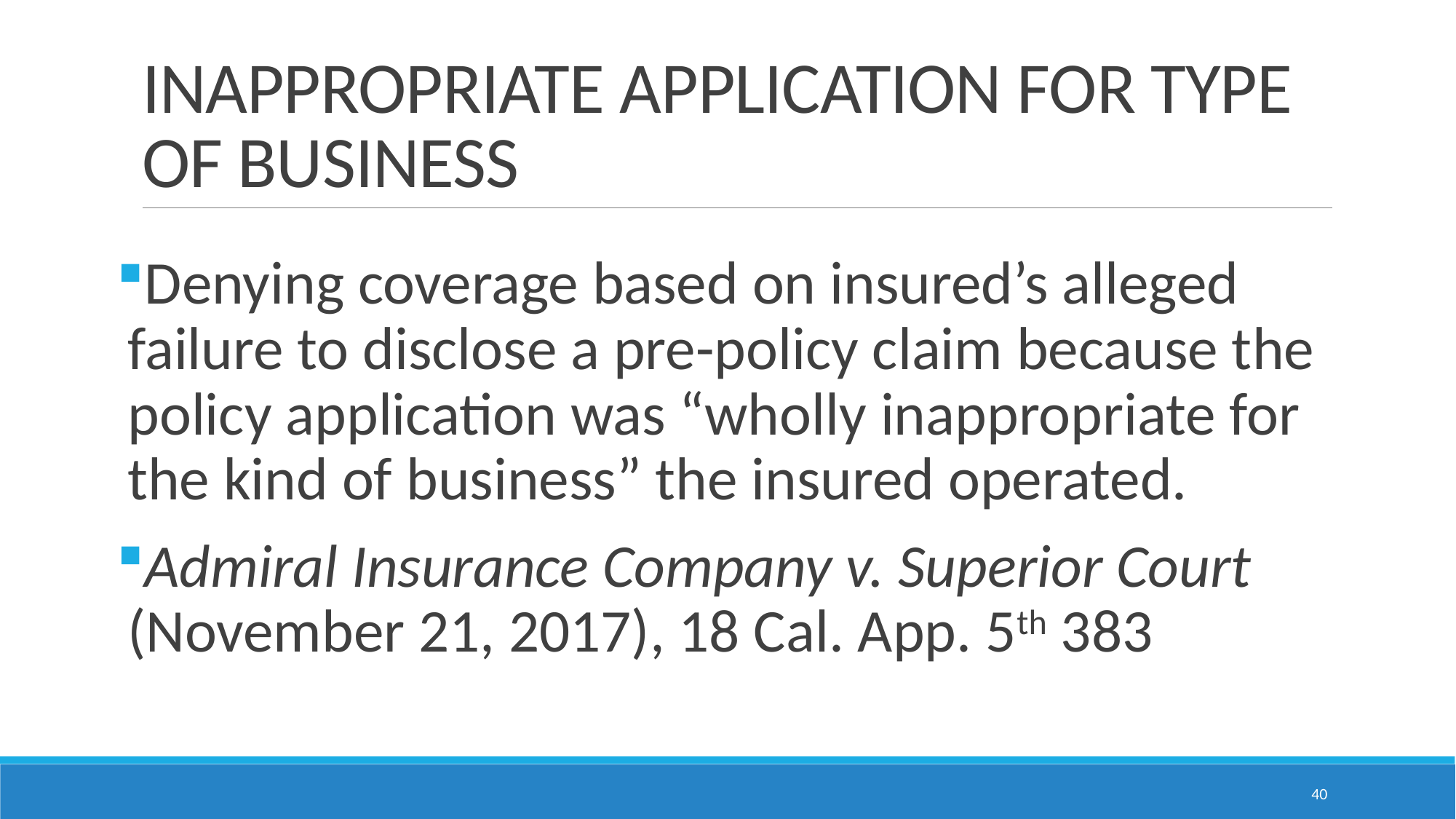

# INAPPROPRIATE APPLICATION FOR TYPE OF BUSINESS
Denying coverage based on insured’s alleged failure to disclose a pre-policy claim because the policy application was “wholly inappropriate for the kind of business” the insured operated.
Admiral Insurance Company v. Superior Court (November 21, 2017), 18 Cal. App. 5th 383

40